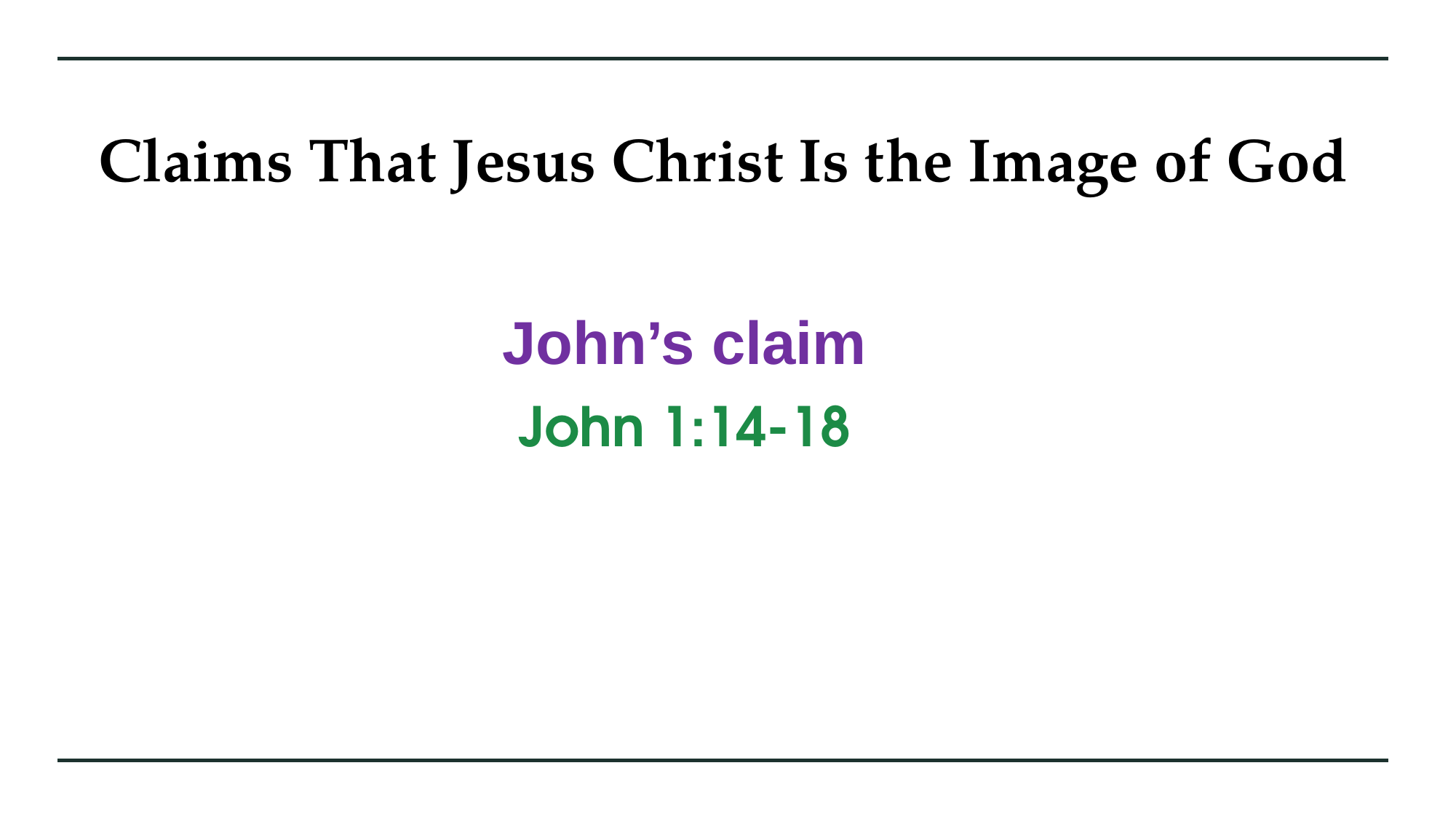

# Claims That Jesus Christ Is the Image of God
John’s claim
John 1:14-18